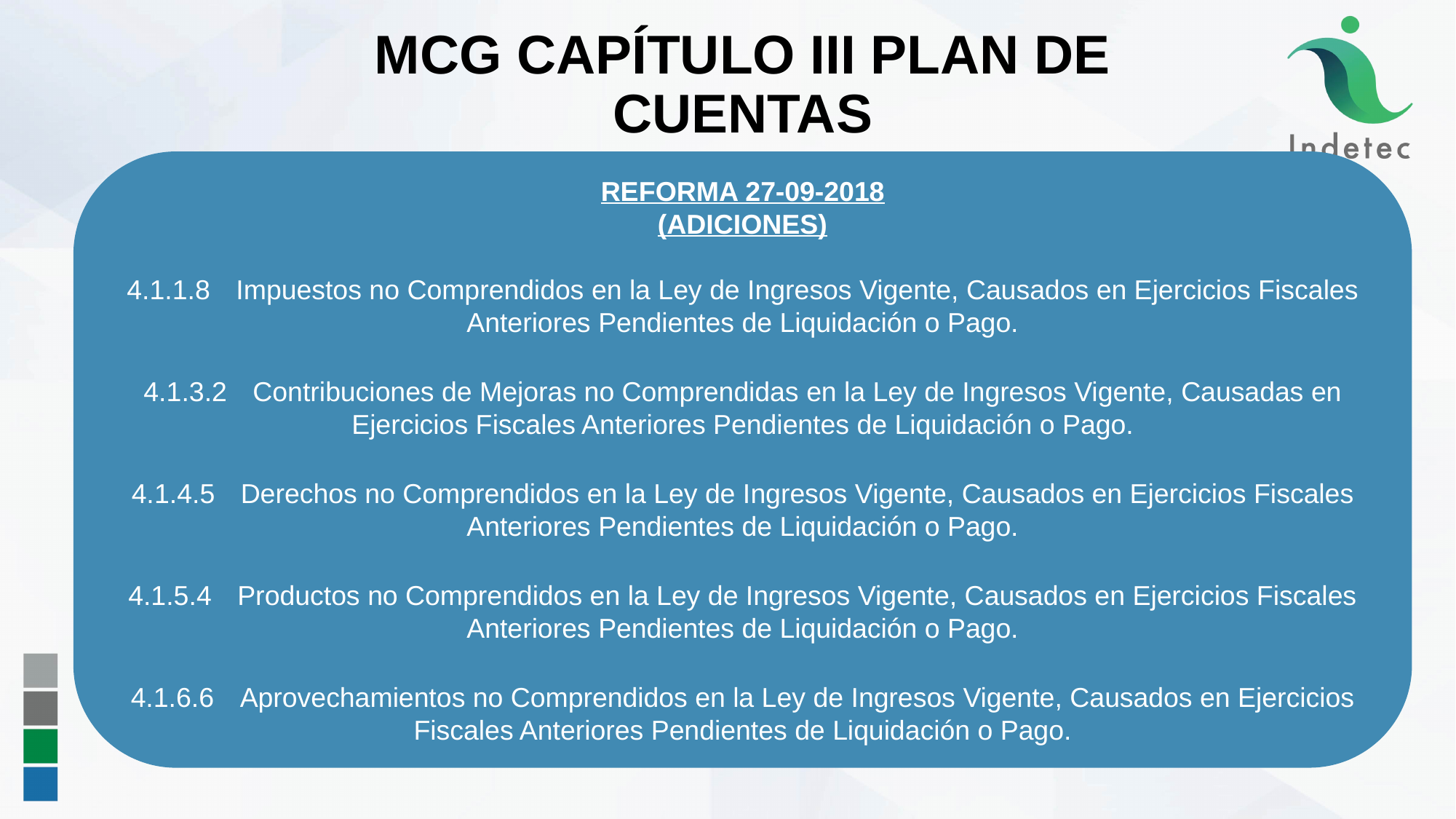

70
MCG CAPÍTULO III PLAN DE CUENTAS

REFORMA 27-09-2018
(ADICIONES)

4.1.1.8	Impuestos no Comprendidos en la Ley de Ingresos Vigente, Causados en Ejercicios Fiscales Anteriores Pendientes de Liquidación o Pago.

4.1.3.2	Contribuciones de Mejoras no Comprendidas en la Ley de Ingresos Vigente, Causadas en Ejercicios Fiscales Anteriores Pendientes de Liquidación o Pago.

4.1.4.5	Derechos no Comprendidos en la Ley de Ingresos Vigente, Causados en Ejercicios Fiscales Anteriores Pendientes de Liquidación o Pago.

4.1.5.4	Productos no Comprendidos en la Ley de Ingresos Vigente, Causados en Ejercicios Fiscales Anteriores Pendientes de Liquidación o Pago.

4.1.6.6	Aprovechamientos no Comprendidos en la Ley de Ingresos Vigente, Causados en Ejercicios Fiscales Anteriores Pendientes de Liquidación o Pago.